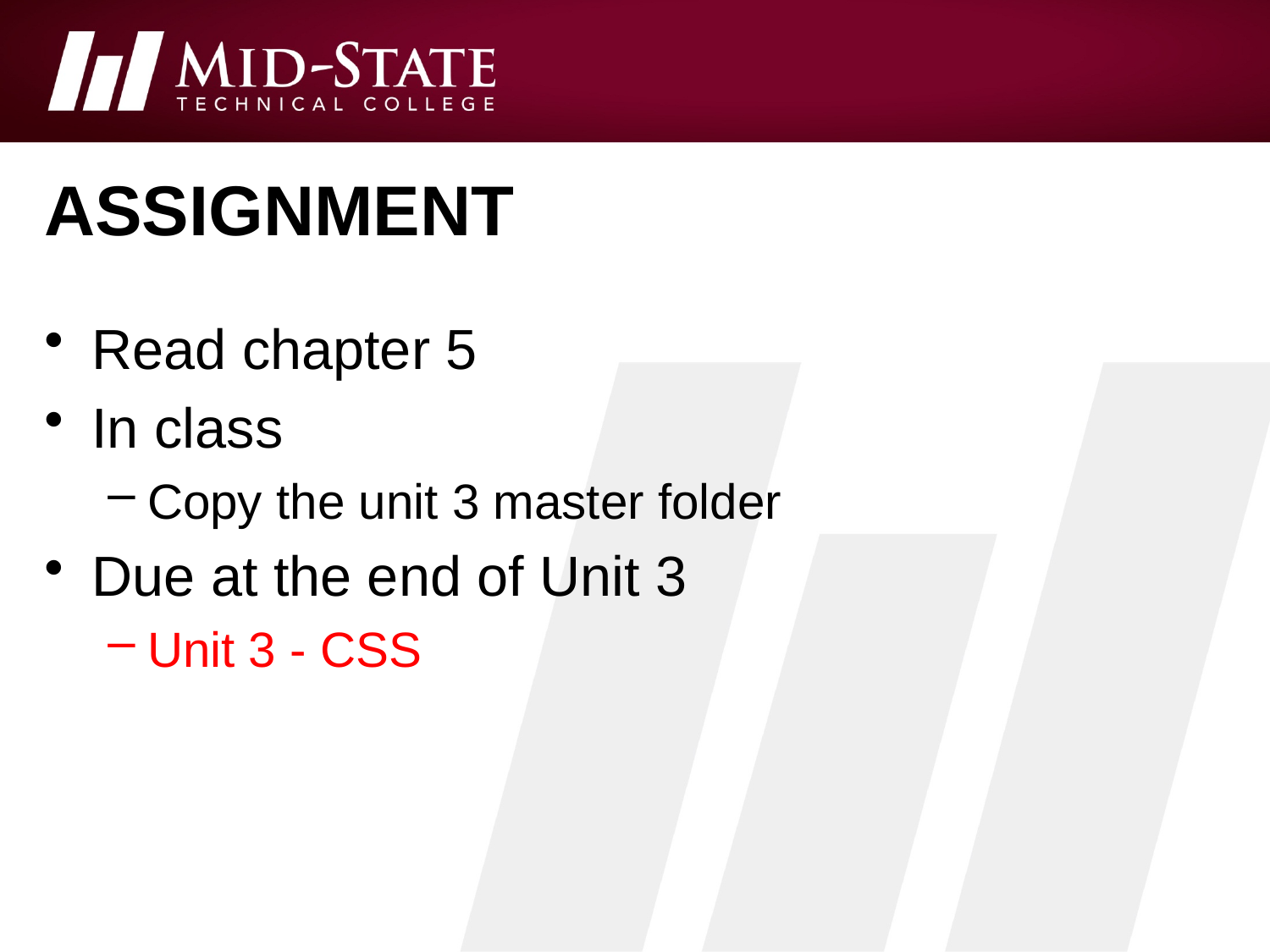

# assignment
Read chapter 5
In class
Copy the unit 3 master folder
Due at the end of Unit 3
Unit 3 - CSS